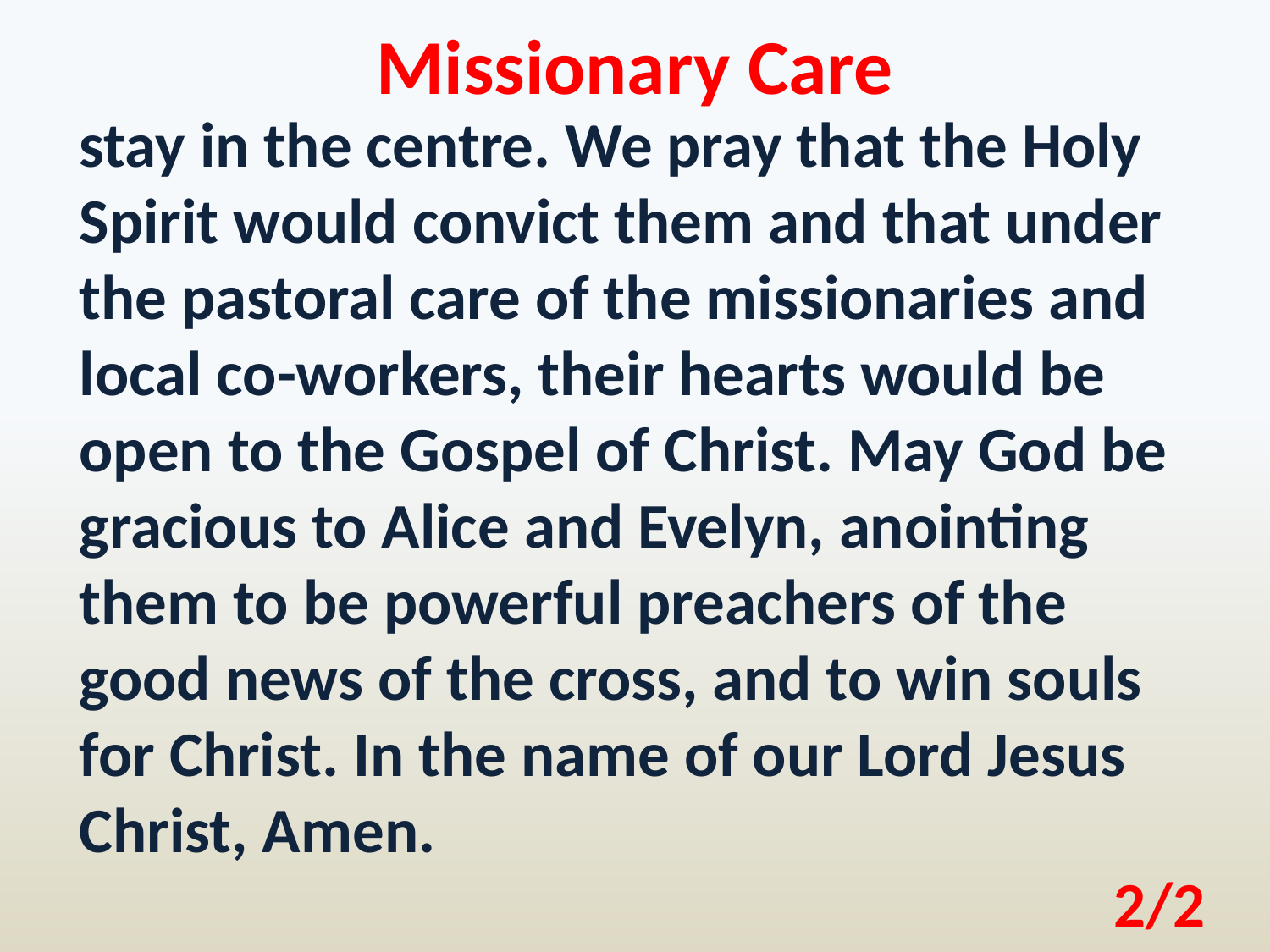

Missionary Care
stay in the centre. We pray that the Holy Spirit would convict them and that under the pastoral care of the missionaries and local co-workers, their hearts would be open to the Gospel of Christ. May God be gracious to Alice and Evelyn, anointing them to be powerful preachers of the good news of the cross, and to win souls for Christ. In the name of our Lord Jesus Christ, Amen.
2/2